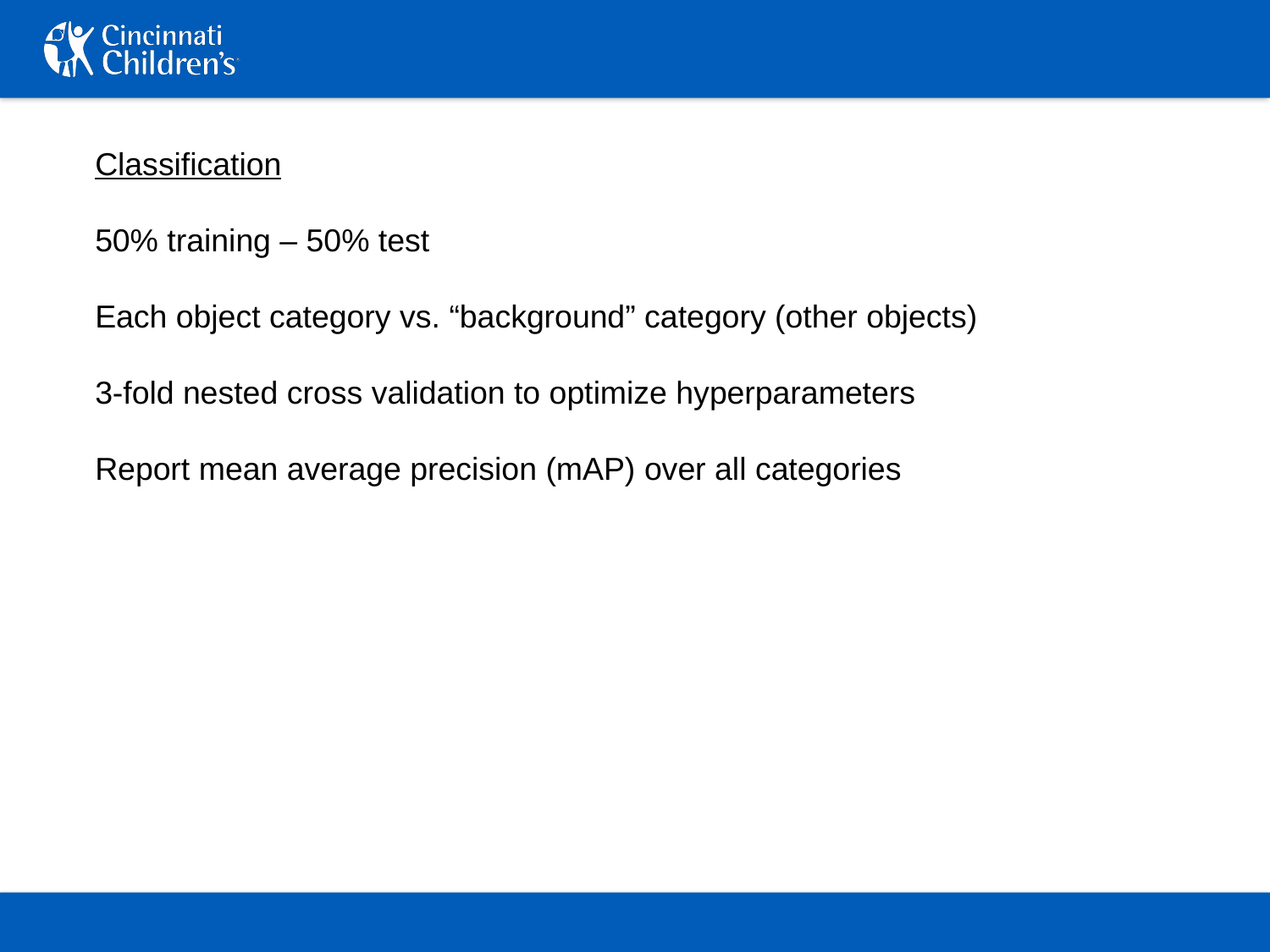

Classification

50% training – 50% test

Each object category vs. “background” category (other objects)

3-fold nested cross validation to optimize hyperparameters

Report mean average precision (mAP) over all categories